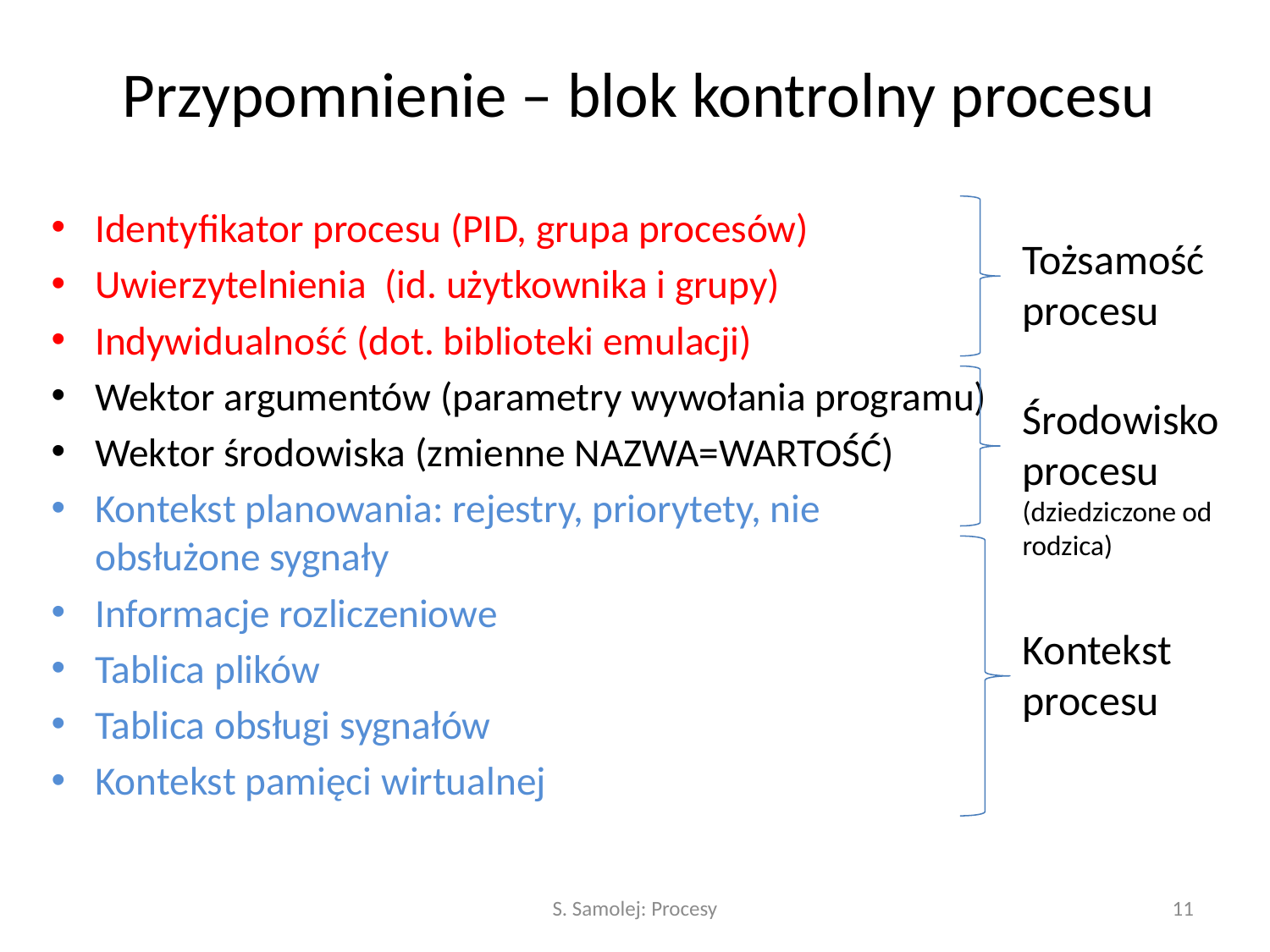

# Przypomnienie – blok kontrolny procesu
Identyfikator procesu (PID, grupa procesów)
Uwierzytelnienia  (id. użytkownika i grupy)
Indywidualność (dot. biblioteki emulacji)
Wektor argumentów (parametry wywołania programu)
Wektor środowiska (zmienne NAZWA=WARTOŚĆ)
Kontekst planowania: rejestry, priorytety, nie obsłużone sygnały
Informacje rozliczeniowe
Tablica plików
Tablica obsługi sygnałów
Kontekst pamięci wirtualnej

Tożsamość
procesu

Środowisko
procesu
(dziedziczone od rodzica)

Kontekst procesu
S. Samolej: Procesy
11